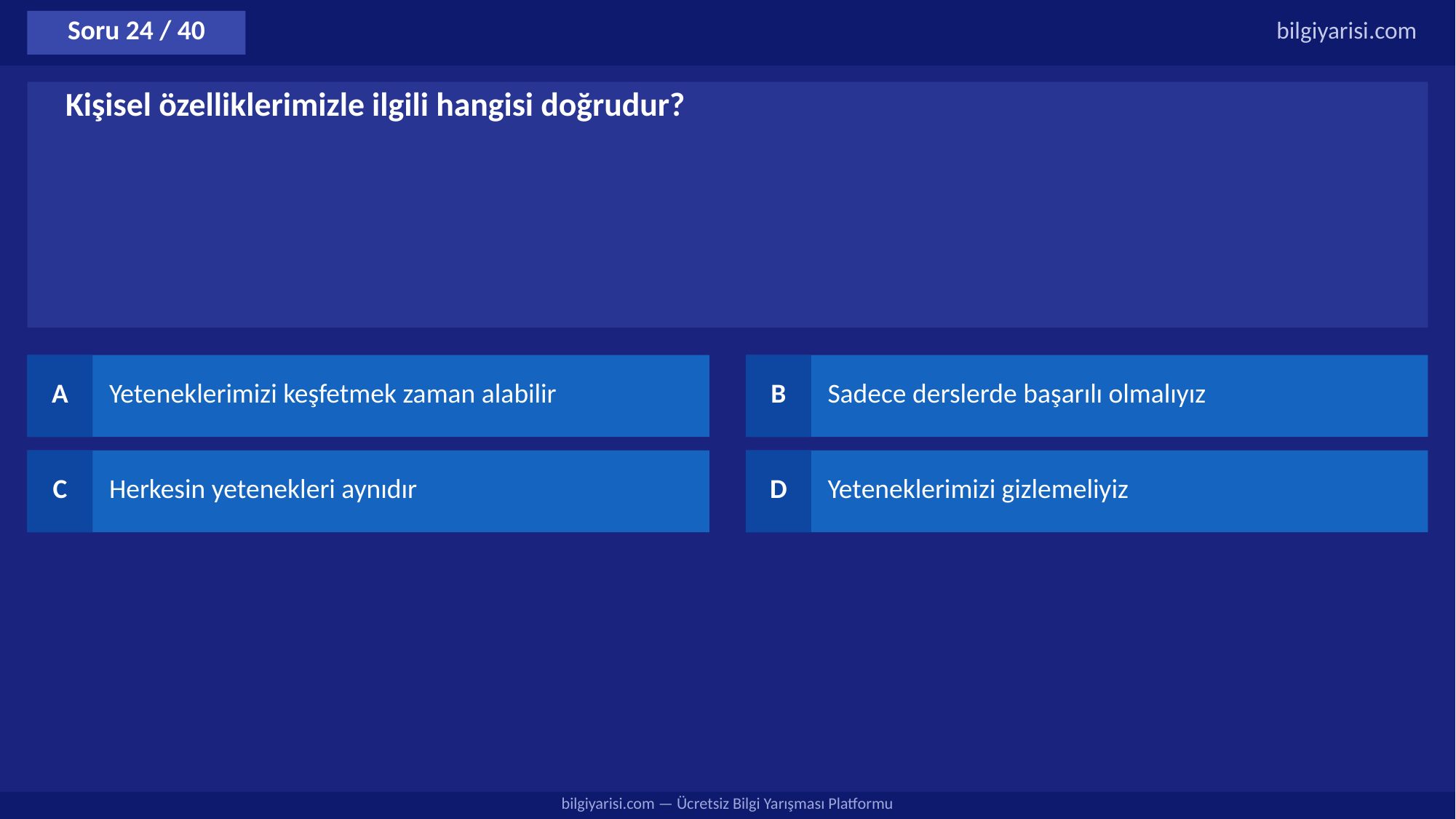

Soru 24 / 40
bilgiyarisi.com

Kişisel özelliklerimizle ilgili hangisi doğrudur?

A
Yeteneklerimizi keşfetmek zaman alabilir

B
Sadece derslerde başarılı olmalıyız

C
Herkesin yetenekleri aynıdır

D
Yeteneklerimizi gizlemeliyiz
bilgiyarisi.com — Ücretsiz Bilgi Yarışması Platformu